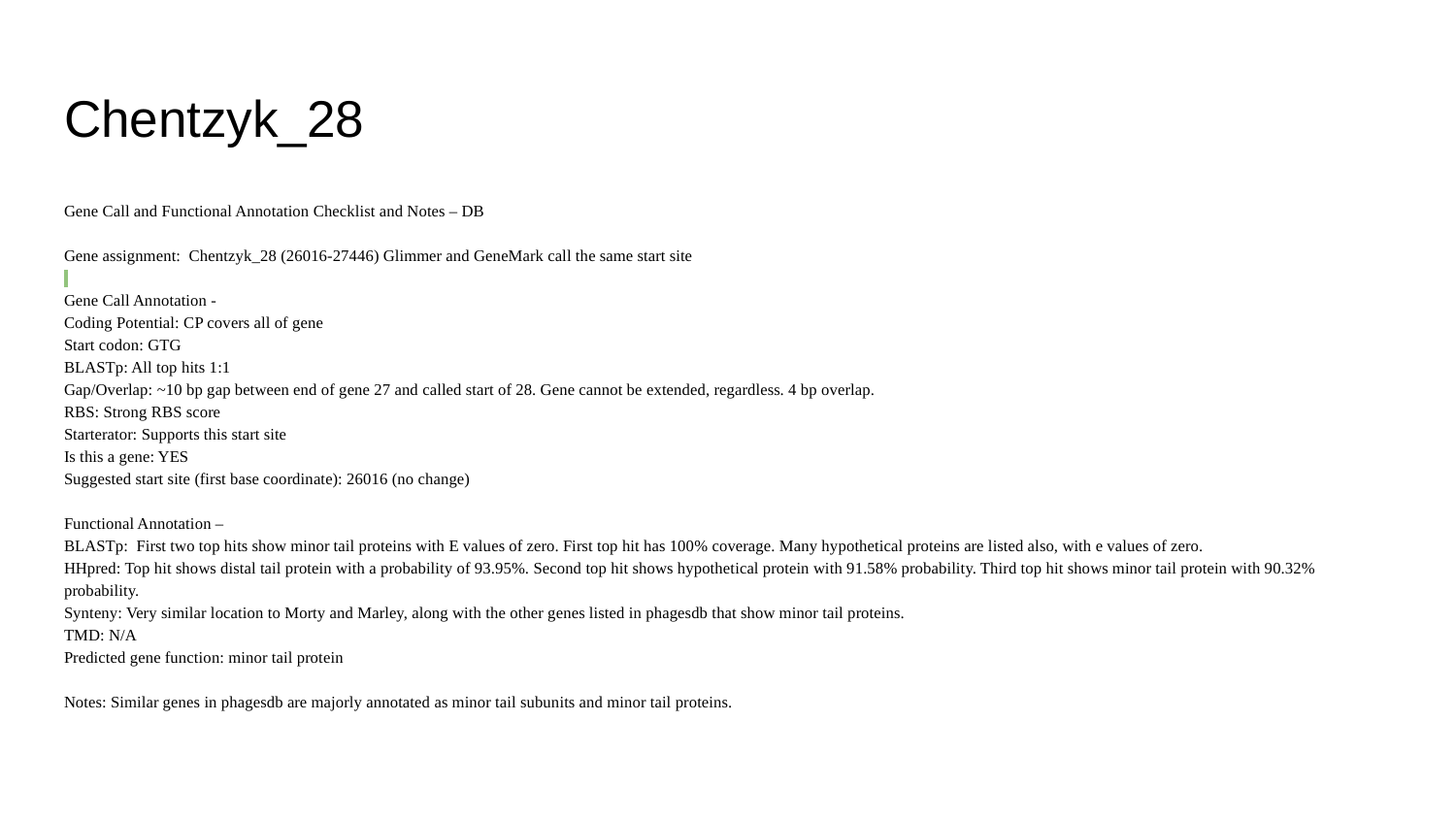

# Chentzyk_28

Gene Call and Functional Annotation Checklist and Notes – DB

Gene assignment:  Chentzyk_28 (26016-27446) Glimmer and GeneMark call the same start site

Gene Call Annotation -
Coding Potential: CP covers all of gene
Start codon: GTG
BLASTp: All top hits 1:1
Gap/Overlap: ~10 bp gap between end of gene 27 and called start of 28. Gene cannot be extended, regardless. 4 bp overlap.
RBS: Strong RBS score
Starterator: Supports this start site
Is this a gene: YES
Suggested start site (first base coordinate): 26016 (no change)

Functional Annotation –
BLASTp:  First two top hits show minor tail proteins with E values of zero. First top hit has 100% coverage. Many hypothetical proteins are listed also, with e values of zero.
HHpred: Top hit shows distal tail protein with a probability of 93.95%. Second top hit shows hypothetical protein with 91.58% probability. Third top hit shows minor tail protein with 90.32% probability.
Synteny: Very similar location to Morty and Marley, along with the other genes listed in phagesdb that show minor tail proteins.
TMD: N/A
Predicted gene function: minor tail protein

Notes: Similar genes in phagesdb are majorly annotated as minor tail subunits and minor tail proteins.